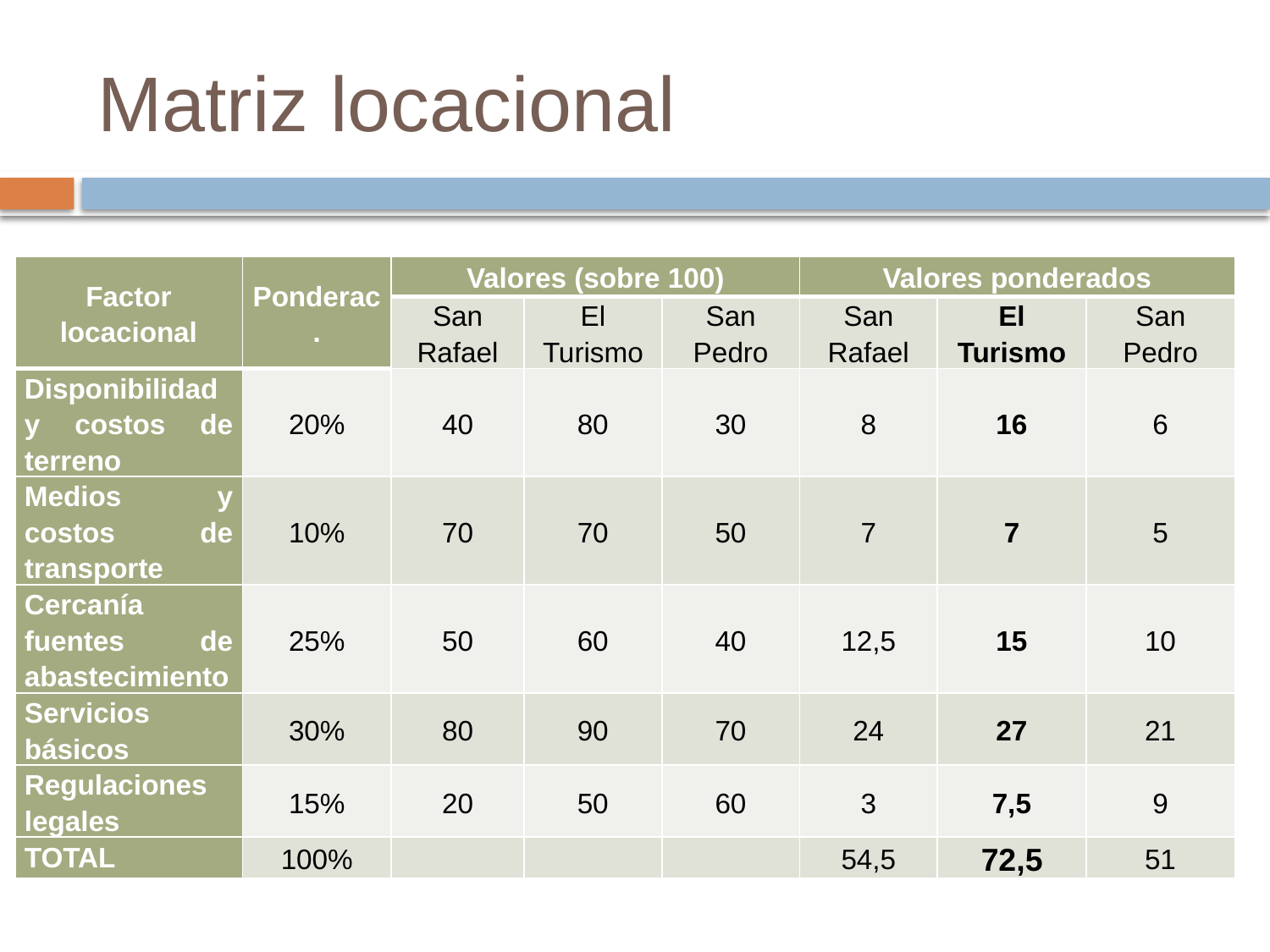

# Matriz locacional
| Factor locacional | Ponderac. | Valores (sobre 100) |  |  | Valores ponderados |  |  |
| --- | --- | --- | --- | --- | --- | --- | --- |
|  |  | San Rafael | El Turismo | San Pedro | San Rafael | El Turismo | San Pedro |
| Disponibilidad y costos de terreno | 20% | 40 | 80 | 30 | 8 | 16 | 6 |
| Medios y costos de transporte | 10% | 70 | 70 | 50 | 7 | 7 | 5 |
| Cercanía fuentes de abastecimiento | 25% | 50 | 60 | 40 | 12,5 | 15 | 10 |
| Servicios básicos | 30% | 80 | 90 | 70 | 24 | 27 | 21 |
| Regulaciones legales | 15% | 20 | 50 | 60 | 3 | 7,5 | 9 |
| TOTAL | 100% |  |  |  | 54,5 | 72,5 | 51 |